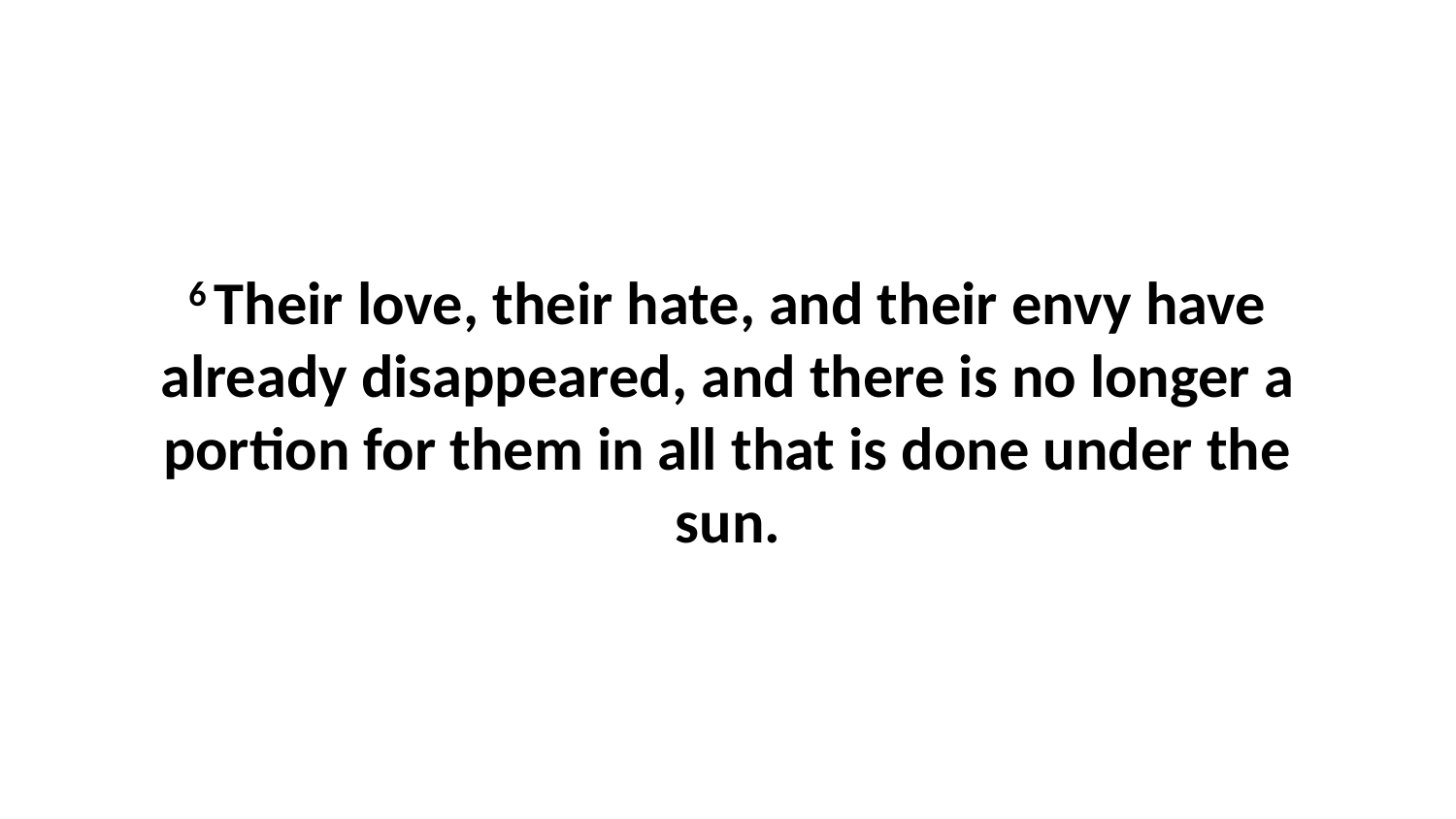

6 Their love, their hate, and their envy have already disappeared, and there is no longer a portion for them in all that is done under the sun.